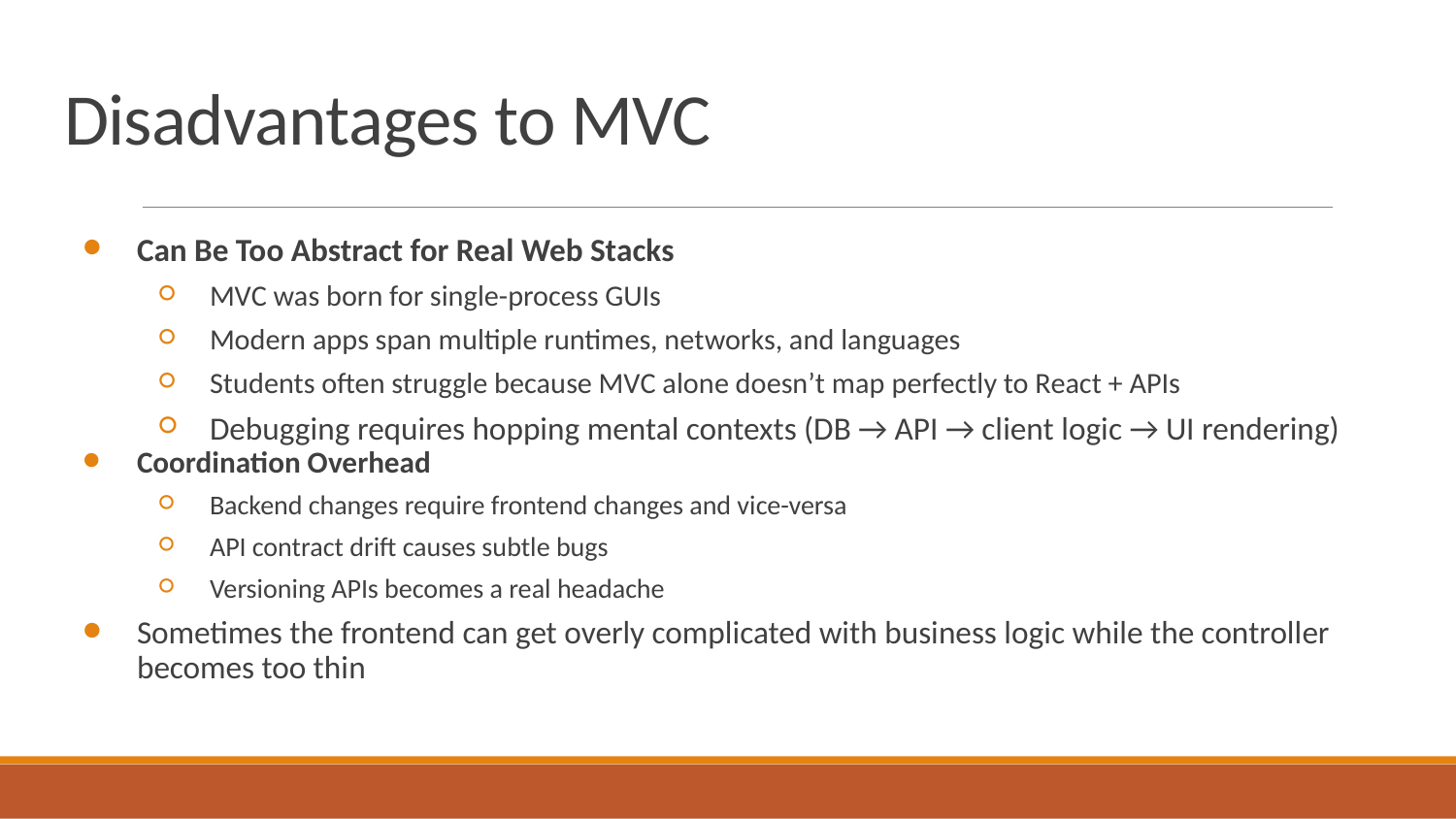

# Disadvantages to MVC
Can Be Too Abstract for Real Web Stacks
MVC was born for single-process GUIs
Modern apps span multiple runtimes, networks, and languages
Students often struggle because MVC alone doesn’t map perfectly to React + APIs
Debugging requires hopping mental contexts (DB → API → client logic → UI rendering)
Coordination Overhead
Backend changes require frontend changes and vice-versa
API contract drift causes subtle bugs
Versioning APIs becomes a real headache
Sometimes the frontend can get overly complicated with business logic while the controller becomes too thin